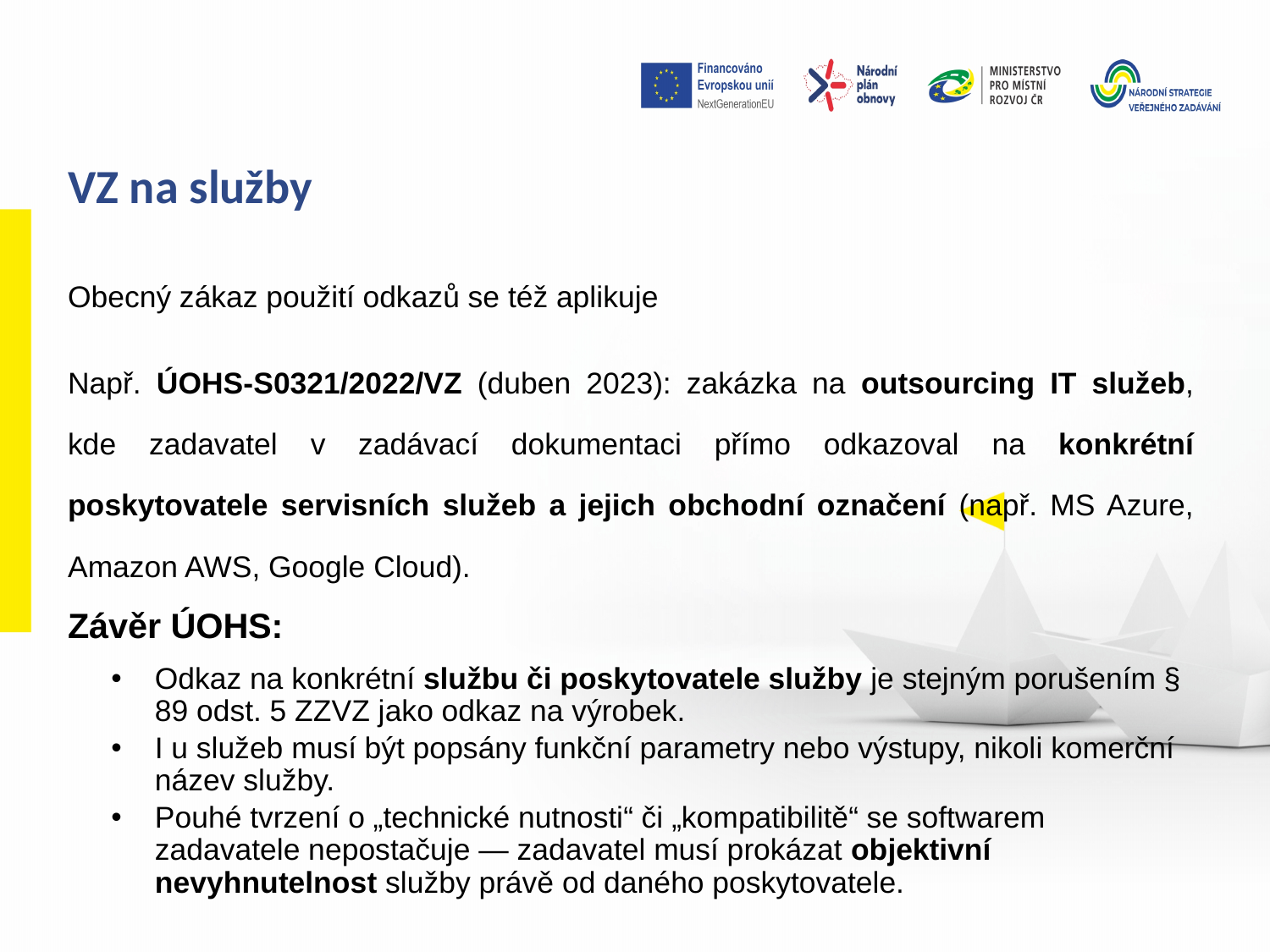

# VZ na služby
Obecný zákaz použití odkazů se též aplikuje
Např. ÚOHS-S0321/2022/VZ (duben 2023): zakázka na outsourcing IT služeb, kde zadavatel v zadávací dokumentaci přímo odkazoval na konkrétní poskytovatele servisních služeb a jejich obchodní označení (např. MS Azure, Amazon AWS, Google Cloud).
Závěr ÚOHS:
Odkaz na konkrétní službu či poskytovatele služby je stejným porušením § 89 odst. 5 ZZVZ jako odkaz na výrobek.
I u služeb musí být popsány funkční parametry nebo výstupy, nikoli komerční název služby.
Pouhé tvrzení o „technické nutnosti“ či „kompatibilitě“ se softwarem zadavatele nepostačuje — zadavatel musí prokázat objektivní nevyhnutelnost služby právě od daného poskytovatele.